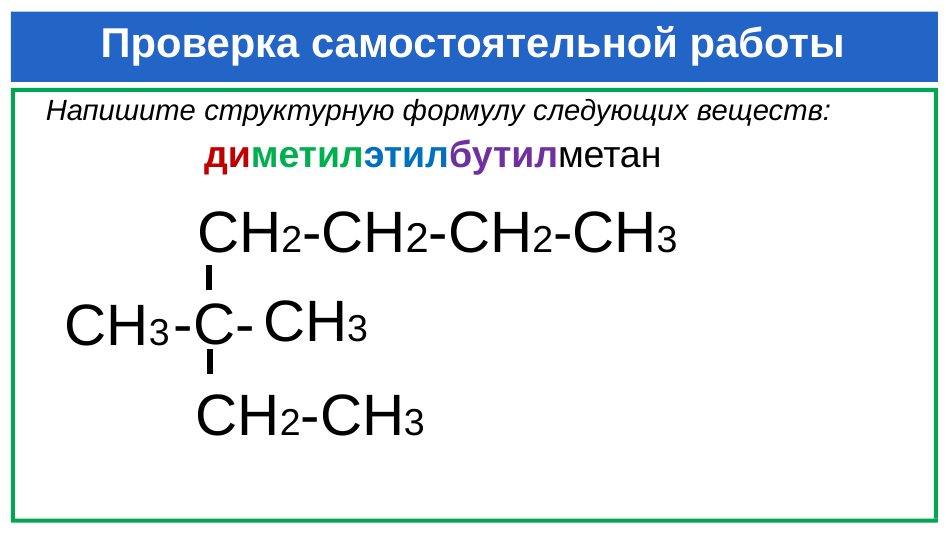

# Проверка самостоятельной работы
Напишите структурную формулу следующих веществ:
диметилэтилбутилметан
СН2-СН2-СН2-СН3
СН3
-С-
СН3
СН2-СН3